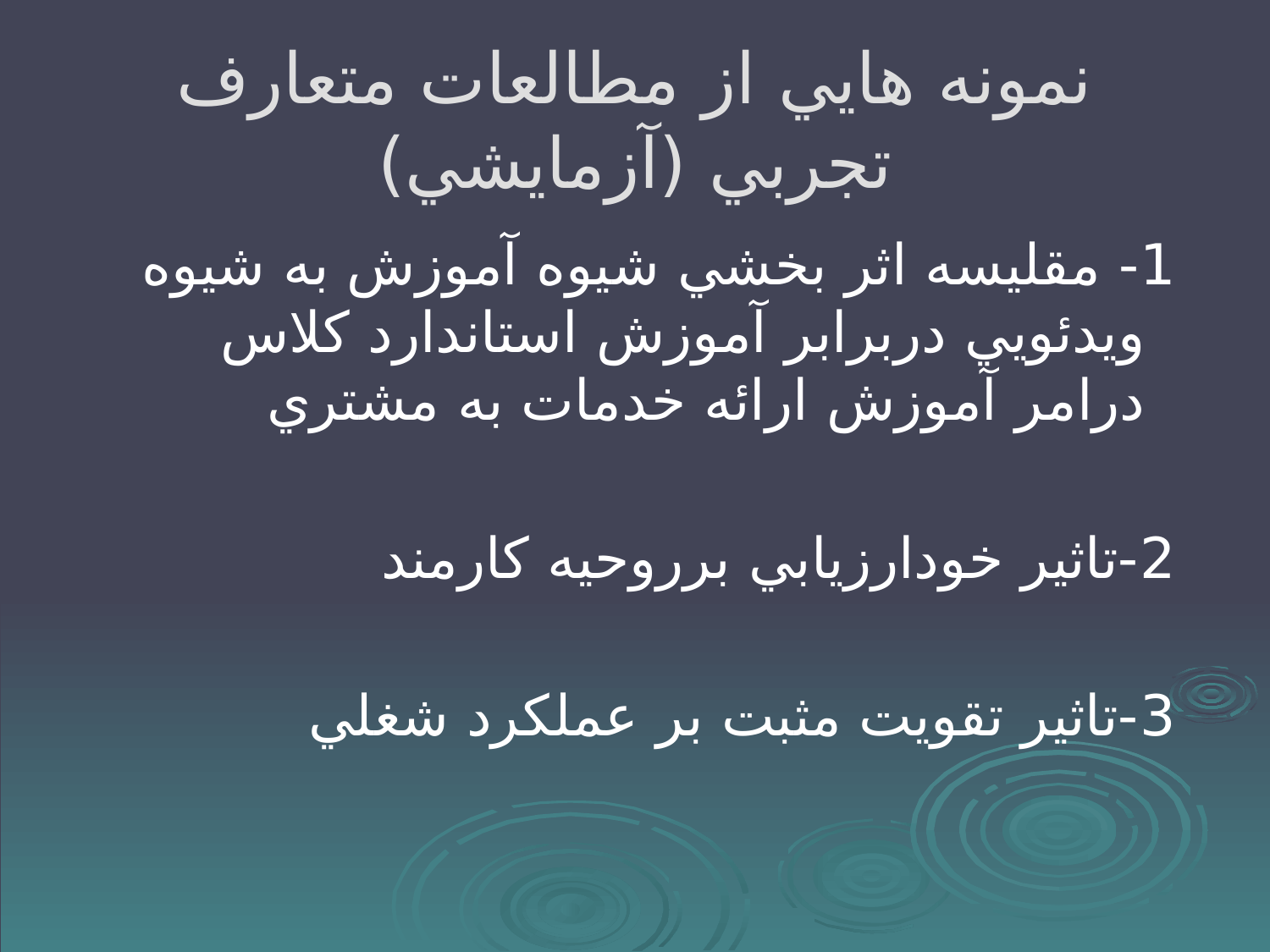

# نمونه هايي از مطالعات متعارف تجربي (آزمايشي)
 1- مقليسه اثر بخشي شيوه آموزش به شيوه ويدئويي دربرابر آموزش استاندارد كلاس درامر آموزش ارائه خدمات به مشتري

 2-تاثير خودارزيابي برروحيه كارمند

 3-تاثير تقويت مثبت بر عملكرد شغلي